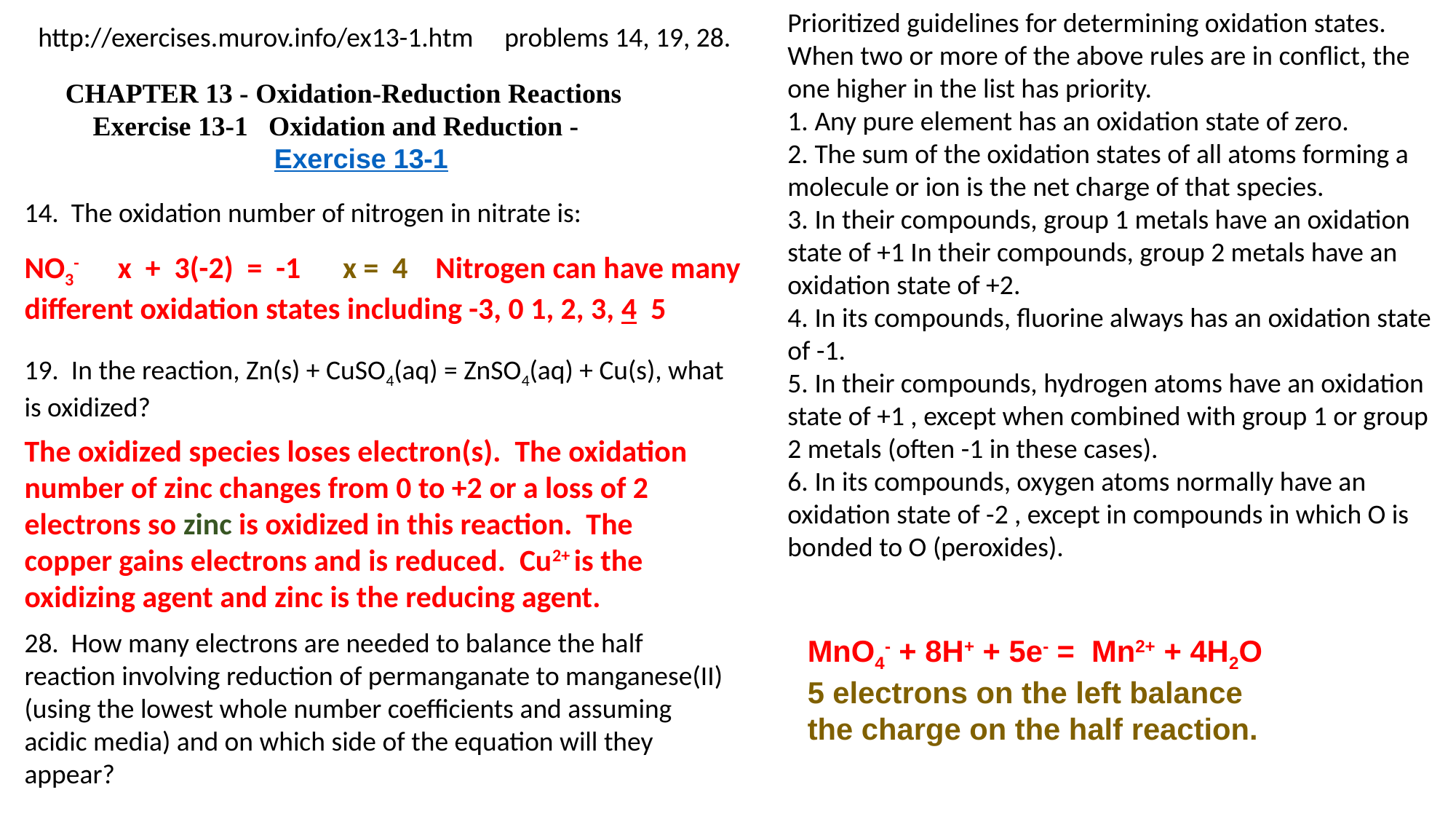

Prioritized guidelines for determining oxidation states. When two or more of the above rules are in conflict, the one higher in the list has priority.
1. Any pure element has an oxidation state of zero.
2. The sum of the oxidation states of all atoms forming a molecule or ion is the net charge of that species.
3. In their compounds, group 1 metals have an oxidation state of +1 In their compounds, group 2 metals have an oxidation state of +2.
4. In its compounds, fluorine always has an oxidation state of -1.
5. In their compounds, hydrogen atoms have an oxidation state of +1 , except when combined with group 1 or group 2 metals (often -1 in these cases).
6. In its compounds, oxygen atoms normally have an oxidation state of -2 , except in compounds in which O is bonded to O (peroxides).
http://exercises.murov.info/ex13-1.htm     problems 14, 19, 28.
CHAPTER 13 - Oxidation-Reduction Reactions
    Exercise 13-1   Oxidation and Reduction -
                              Exercise 13-1
14.  The oxidation number of nitrogen in nitrate is:
NO3-      x  +  3(-2)  =  -1      x =  4    Nitrogen can have many different oxidation states including -3, 0 1, 2, 3, 4  5
19.  In the reaction, Zn(s) + CuSO4(aq) = ZnSO4(aq) + Cu(s), what is oxidized?
The oxidized species loses electron(s).  The oxidation number of zinc changes from 0 to +2 or a loss of 2 electrons so zinc is oxidized in this reaction.  The copper gains electrons and is reduced.  Cu2+ is the oxidizing agent and zinc is the reducing agent.

28.  How many electrons are needed to balance the half reaction involving reduction of permanganate to manganese(II) (using the lowest whole number coefficients and assuming acidic media) and on which side of the equation will they appear?
MnO4- + 8H+ + 5e- =  Mn2+ + 4H2O
5 electrons on the left balance the charge on the half reaction.